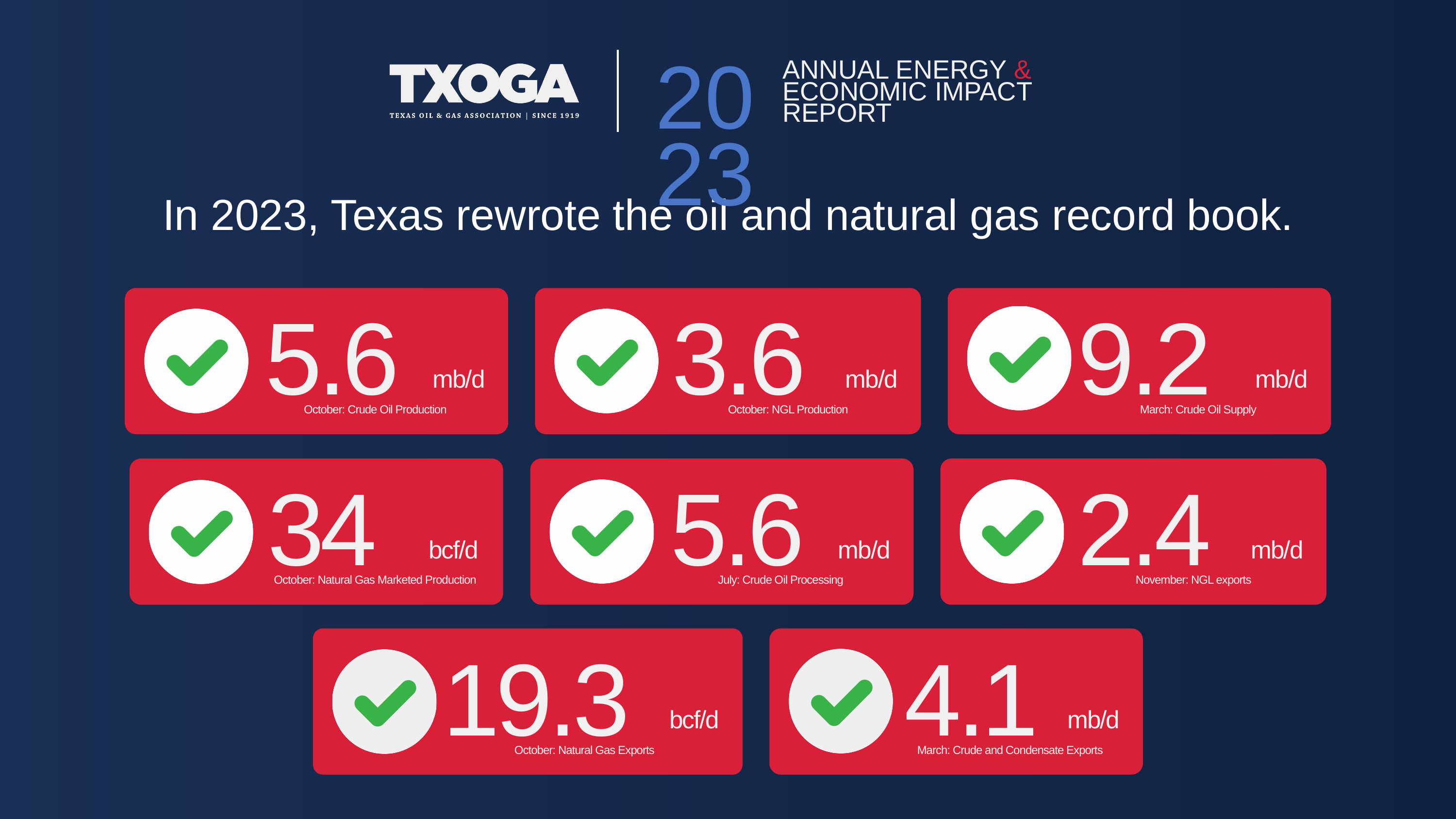

ANNUAL ENERGY &
ECONOMIC IMPACT
REPORT
2023
In 2023, Texas rewrote the oil and natural gas record book.
5.6
3.6
9.2

mb/d
mb/d
mb/d
October: Crude Oil Production
October: NGL Production
March: Crude Oil Supply
34
5.6
2.4

bcf/d
mb/d
mb/d
October: Natural Gas Marketed Production
July: Crude Oil Processing
November: NGL exports
19.3
4.1

bcf/d
mb/d
October: Natural Gas Exports
March: Crude and Condensate Exports